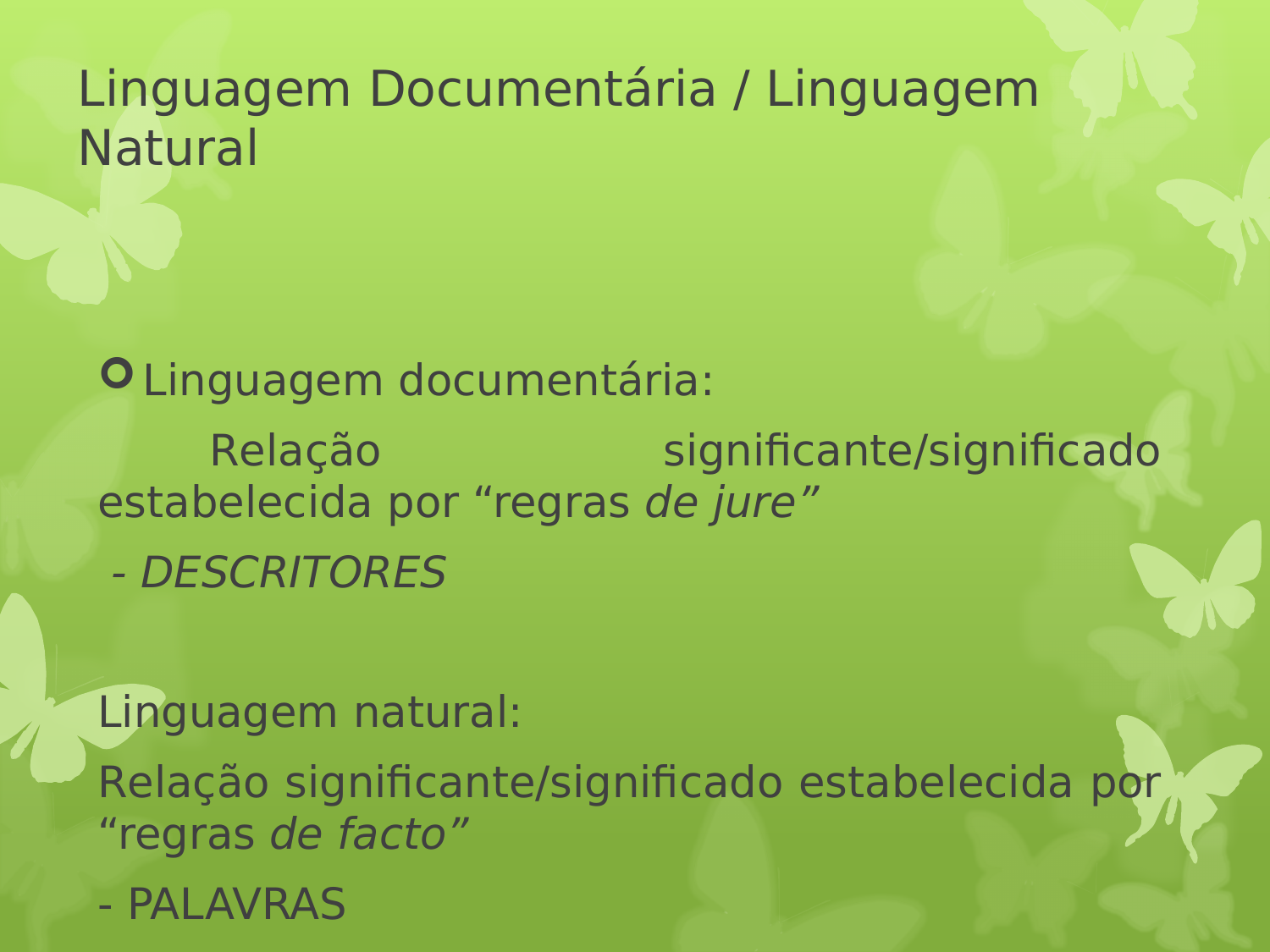

# Linguagem Documentária / Linguagem Natural
Linguagem documentária:
	Relação significante/significado estabelecida por “regras de jure”
 - DESCRITORES

Linguagem natural:
Relação significante/significado estabelecida por “regras de facto”
- PALAVRAS